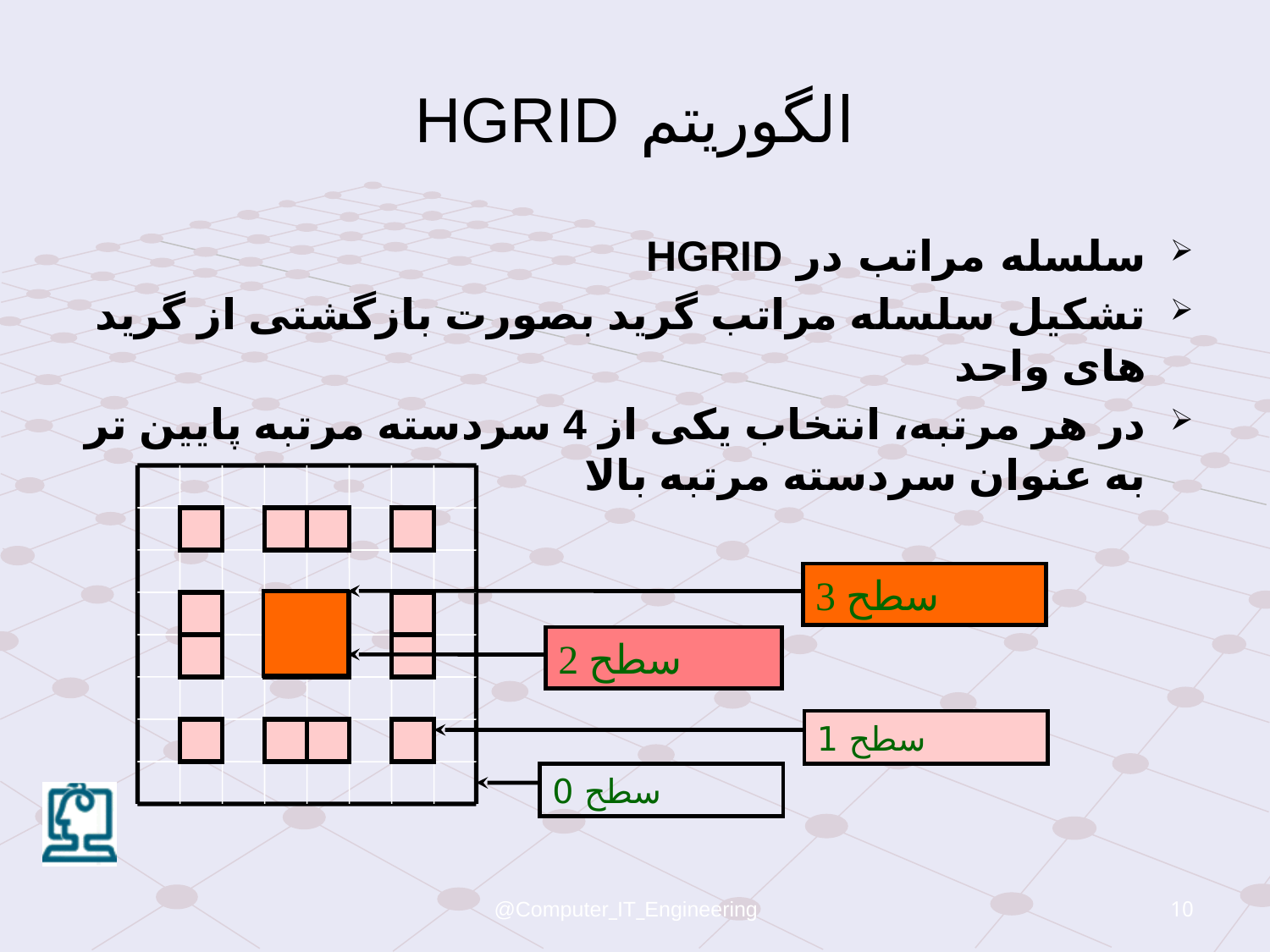

# الگوريتم HGRID
سلسله مراتب در HGRID
تشکيل سلسله مراتب گريد بصورت بازگشتی از گريد های واحد
در هر مرتبه، انتخاب يکی از 4 سردسته مرتبه پايين تر به عنوان سردسته مرتبه بالا

سطح 3

سطح 2

سطح 1

سطح 0

@Computer_IT_Engineering
10